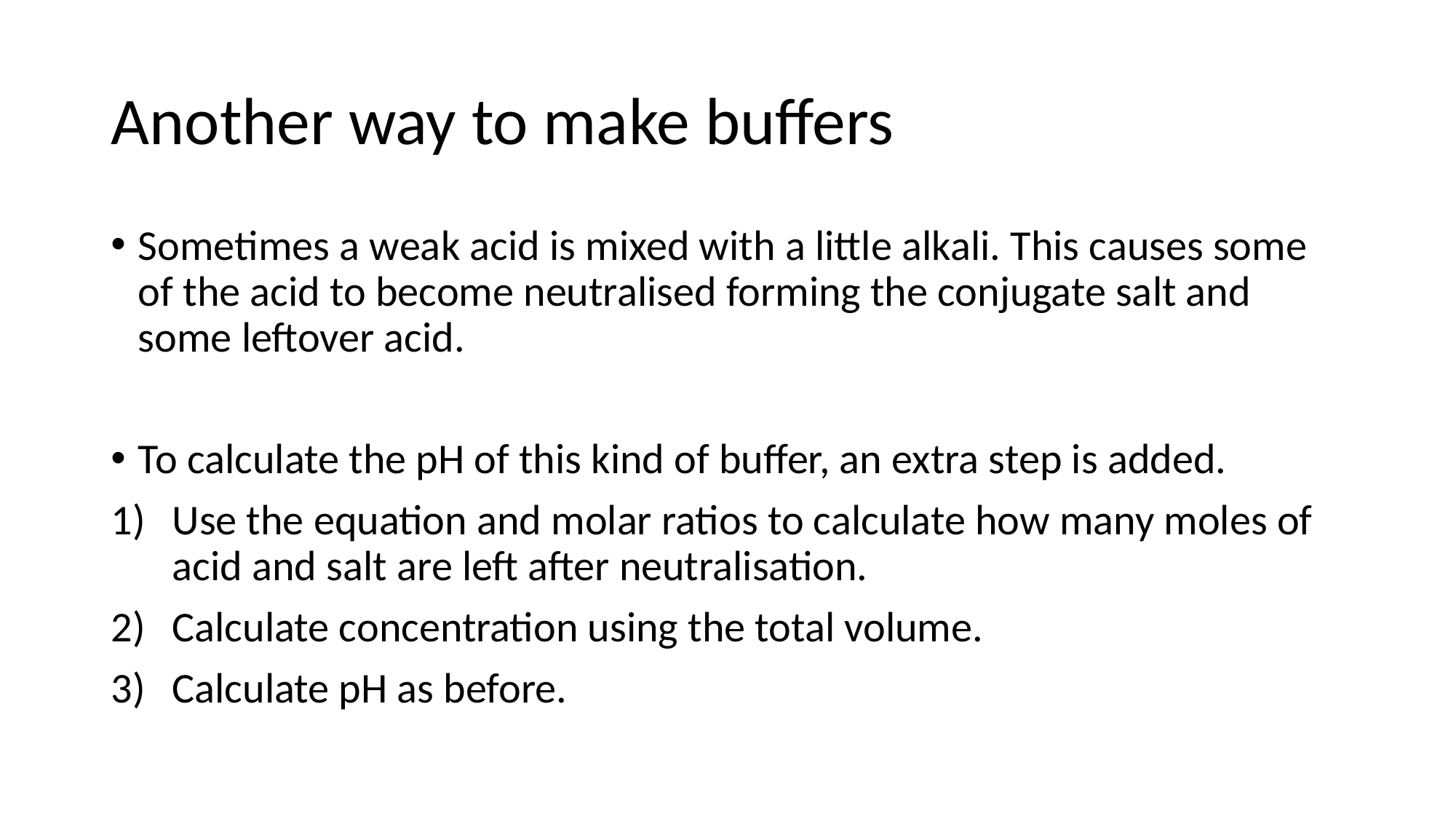

# Another way to make buffers
Sometimes a weak acid is mixed with a little alkali. This causes some of the acid to become neutralised forming the conjugate salt and some leftover acid.

To calculate the pH of this kind of buffer, an extra step is added.
Use the equation and molar ratios to calculate how many moles of acid and salt are left after neutralisation.
Calculate concentration using the total volume.
Calculate pH as before.